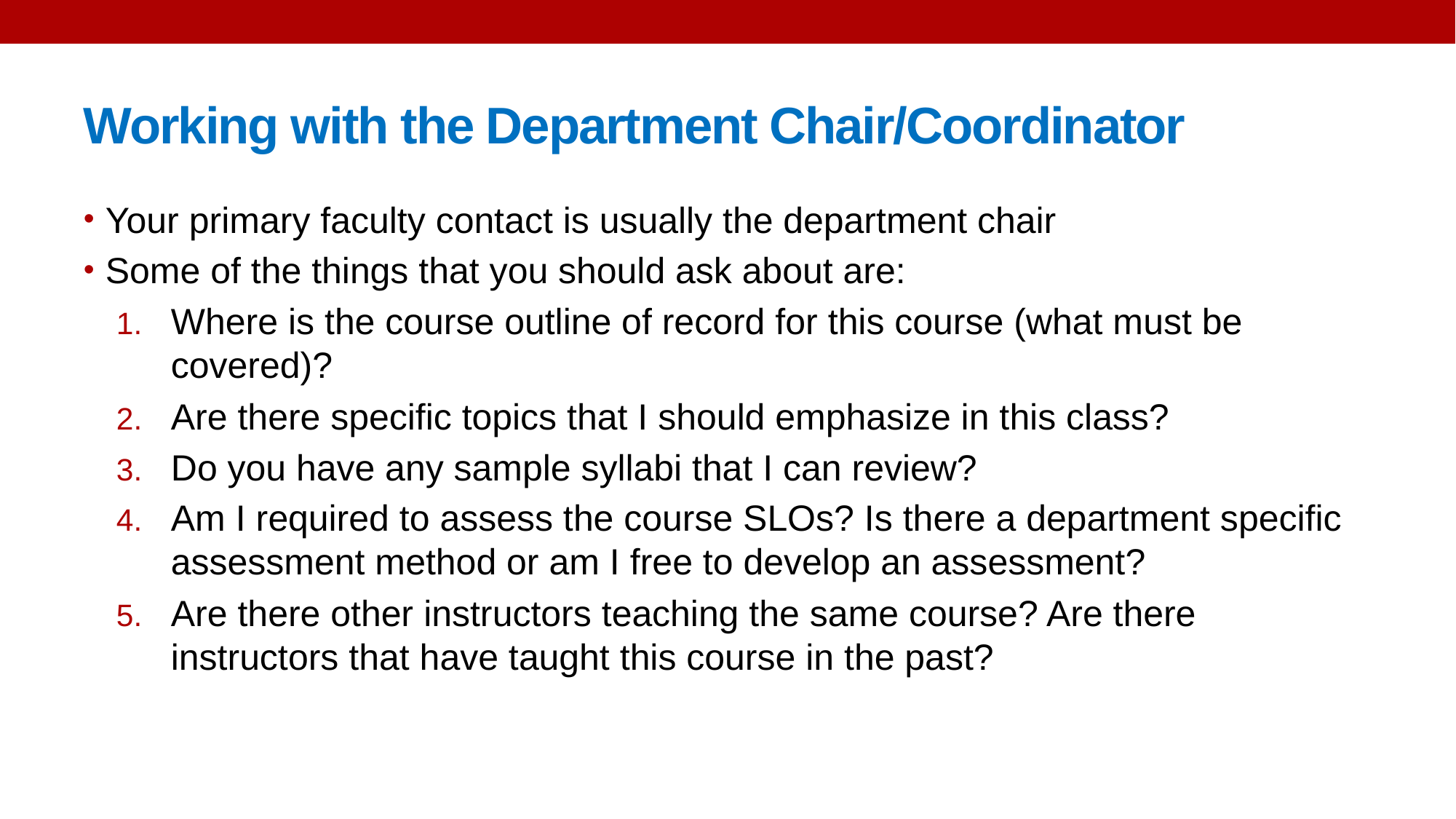

# Working with the Department Chair/Coordinator
Your primary faculty contact is usually the department chair
Some of the things that you should ask about are:
Where is the course outline of record for this course (what must be covered)?
Are there specific topics that I should emphasize in this class?
Do you have any sample syllabi that I can review?
Am I required to assess the course SLOs? Is there a department specific assessment method or am I free to develop an assessment?
Are there other instructors teaching the same course? Are there instructors that have taught this course in the past?